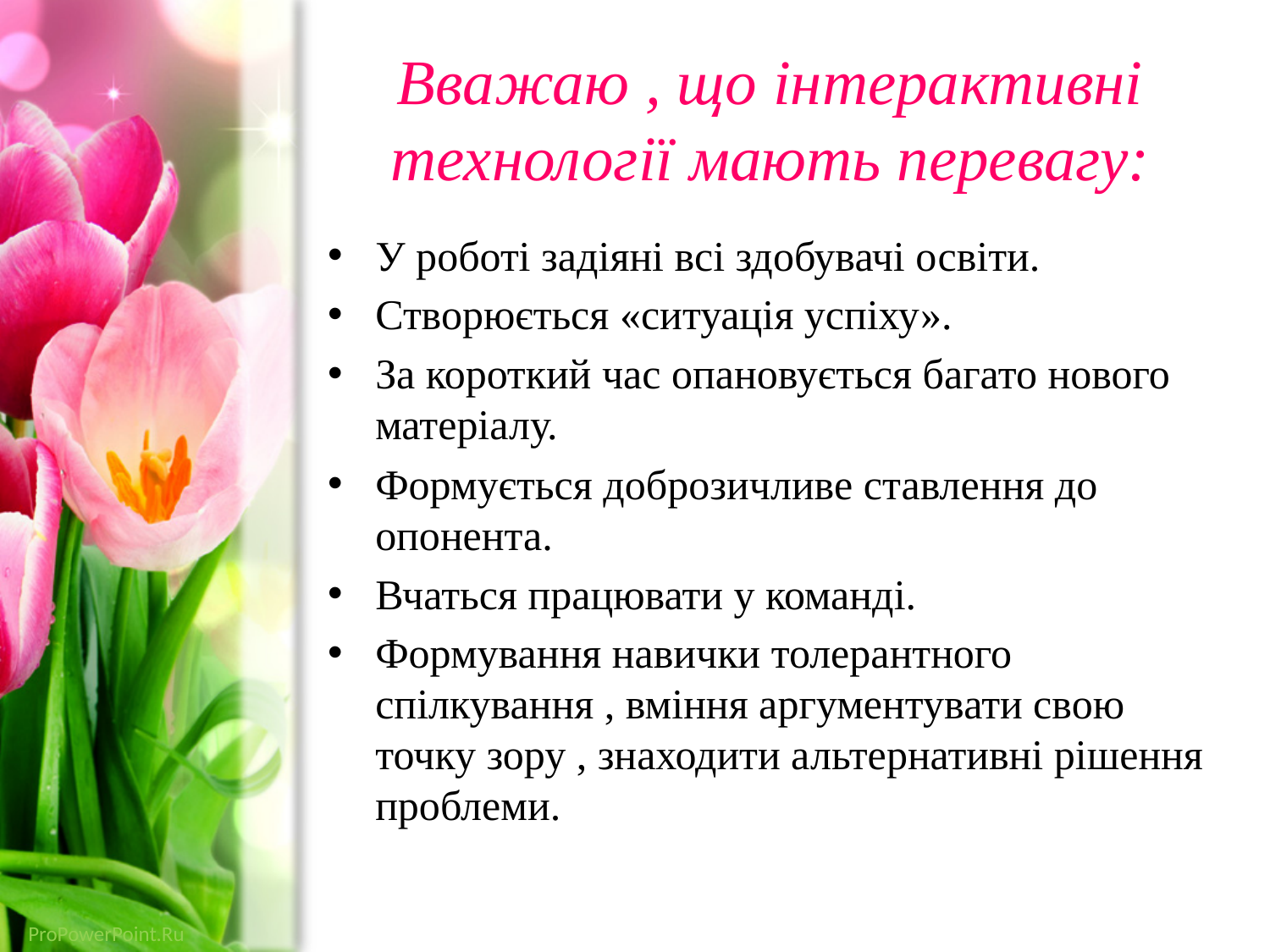

# Вважаю , що інтерактивні технології мають перевагу:
У роботі задіяні всі здобувачі освіти.
Створюється «ситуація успіху».
За короткий час опановується багато нового матеріалу.
Формується доброзичливе ставлення до опонента.
Вчаться працювати у команді.
Формування навички толерантного спілкування , вміння аргументувати свою точку зору , знаходити альтернативні рішення проблеми.